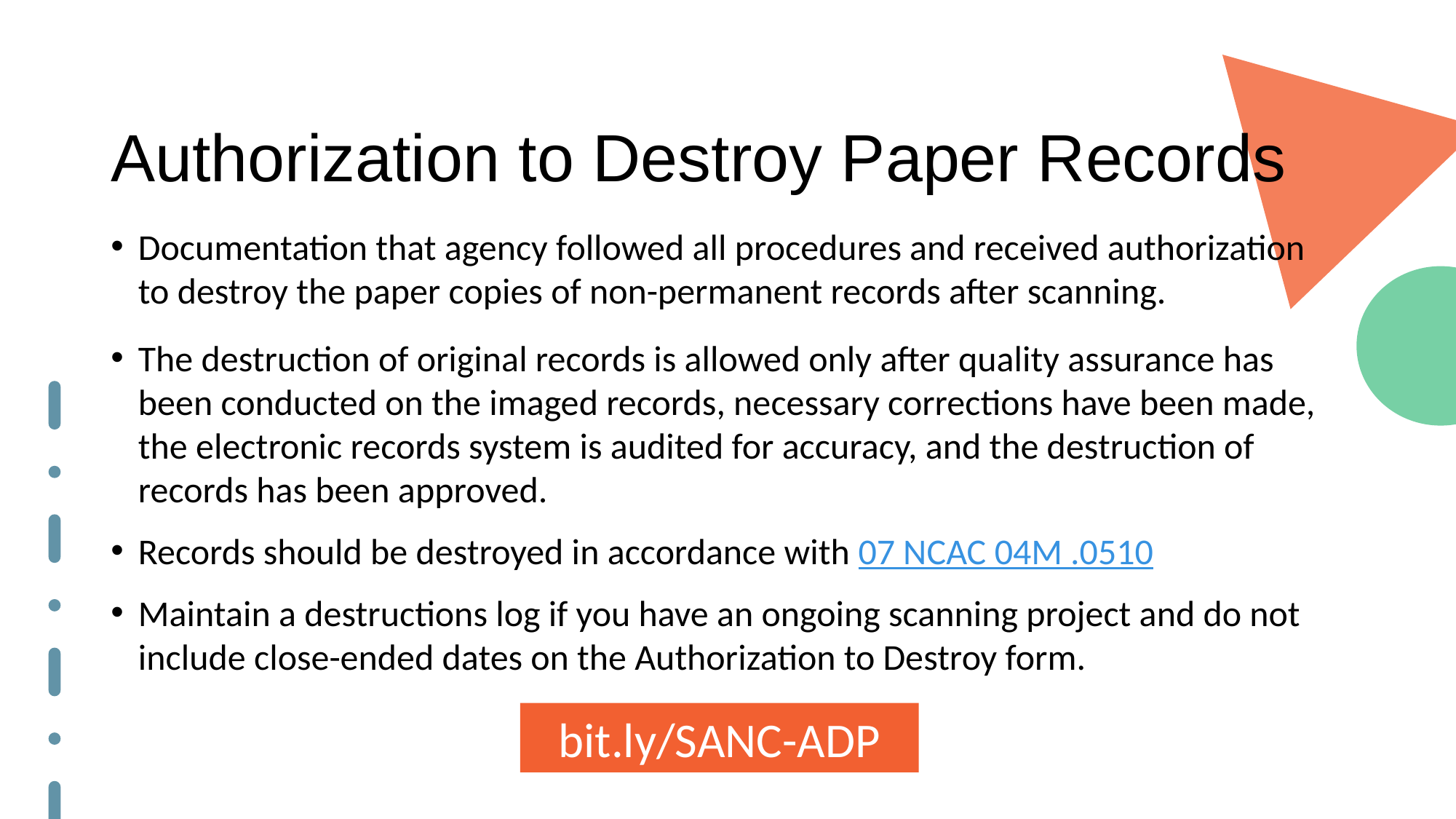

# Authorization to Destroy Paper Records
Documentation that agency followed all procedures and received authorization to destroy the paper copies of non-permanent records after scanning.
The destruction of original records is allowed only after quality assurance has been conducted on the imaged records, necessary corrections have been made, the electronic records system is audited for accuracy, and the destruction of records has been approved.
Records should be destroyed in accordance with 07 NCAC 04M .0510
Maintain a destructions log if you have an ongoing scanning project and do not include close-ended dates on the Authorization to Destroy form.
bit.ly/SANC-ADP